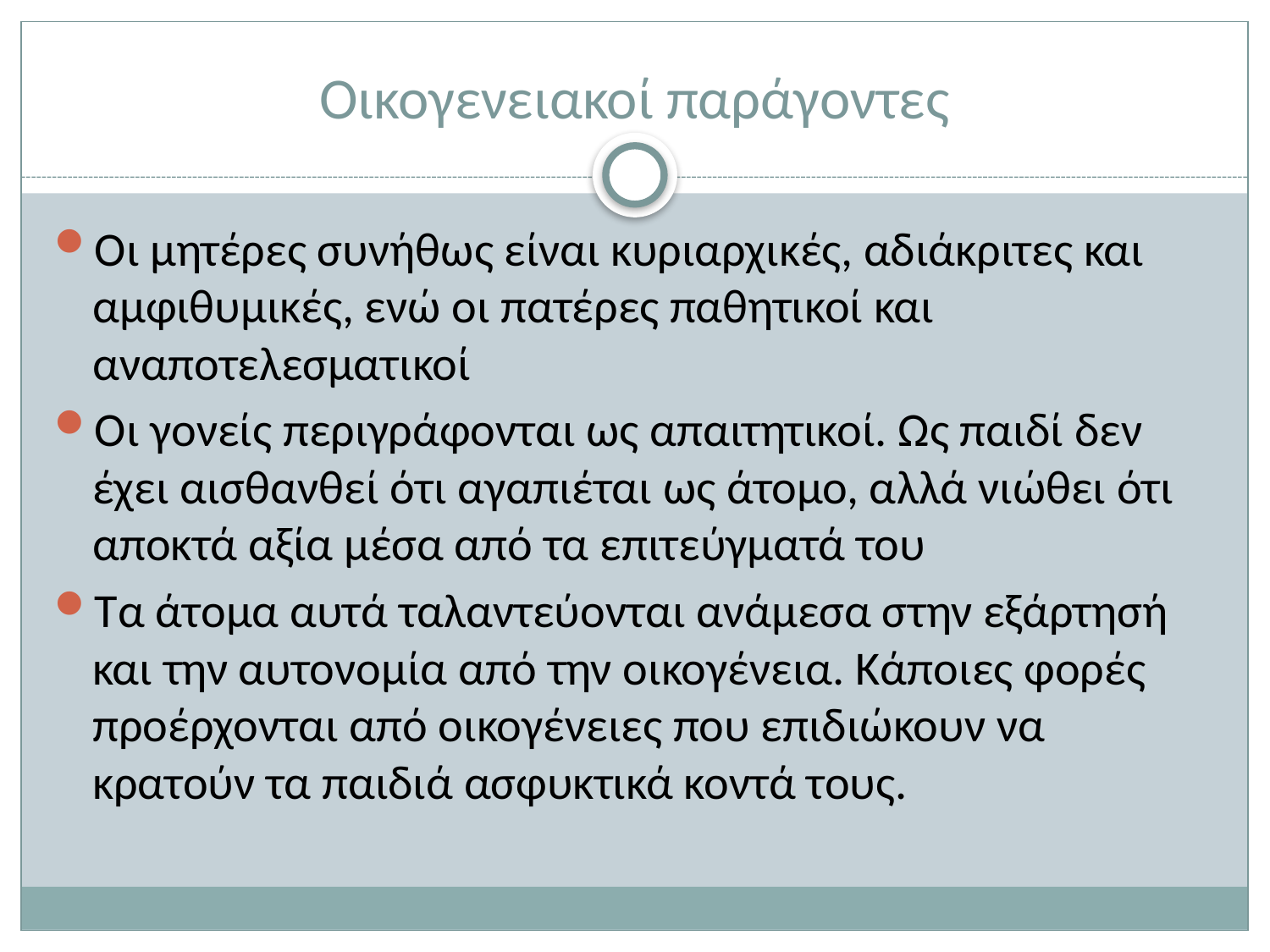

# Οικογενειακοί παράγοντες
Οι μητέρες συνήθως είναι κυριαρχικές, αδιάκριτες και αμφιθυμικές, ενώ οι πατέρες παθητικοί και αναποτελεσματικοί
Οι γονείς περιγράφονται ως απαιτητικοί. Ως παιδί δεν έχει αισθανθεί ότι αγαπιέται ως άτομο, αλλά νιώθει ότι αποκτά αξία μέσα από τα επιτεύγματά του
Τα άτομα αυτά ταλαντεύονται ανάμεσα στην εξάρτησή και την αυτονομία από την οικογένεια. Κάποιες φορές προέρχονται από οικογένειες που επιδιώκουν να κρατούν τα παιδιά ασφυκτικά κοντά τους.